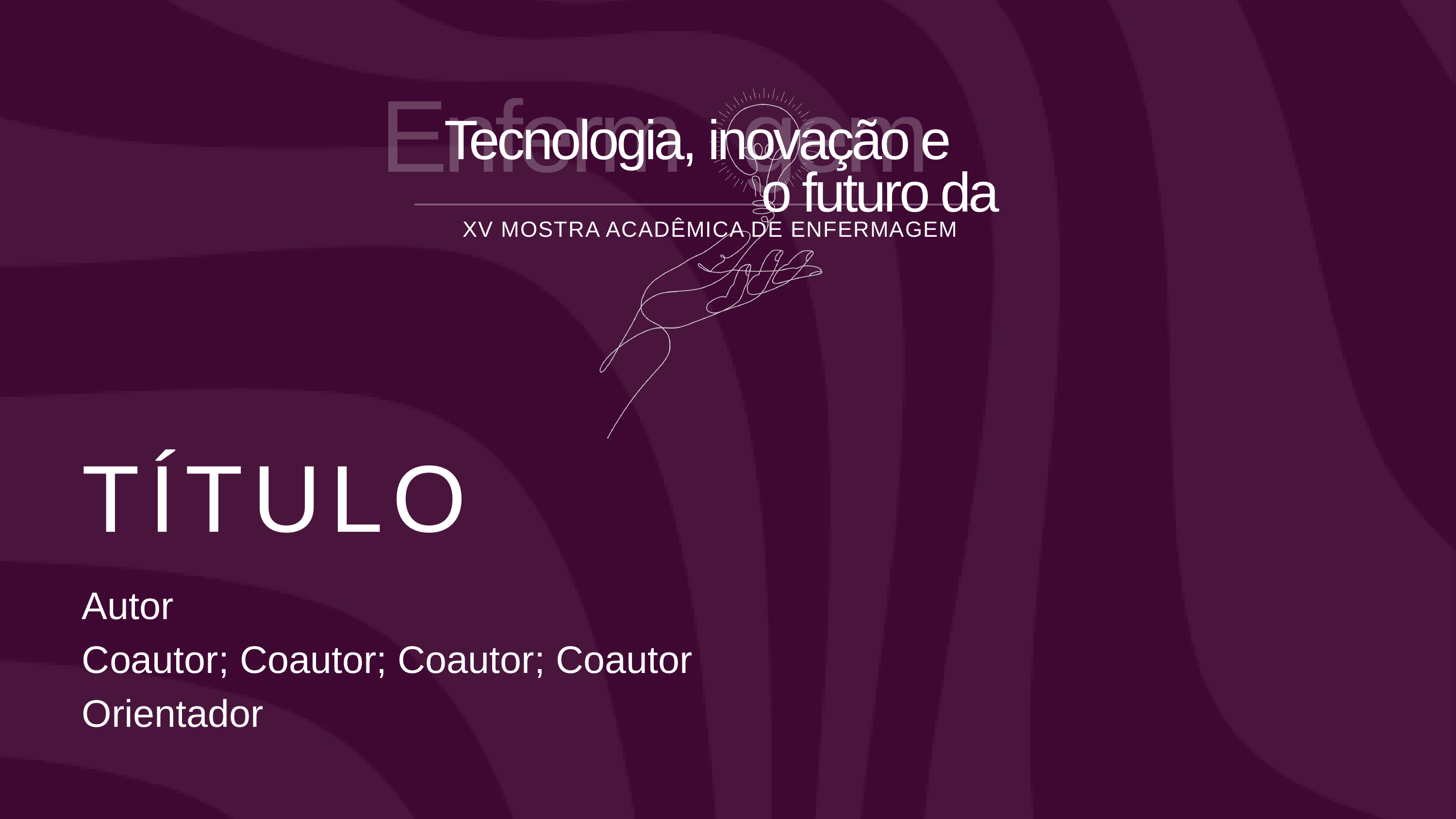

Enfermagem
Tecnologia, inovação e      o futuro da

XV MOSTRA ACADÊMICA DE ENFERMAGEM
TÍTULO
Autor
Coautor; Coautor; Coautor; Coautor
Orientador